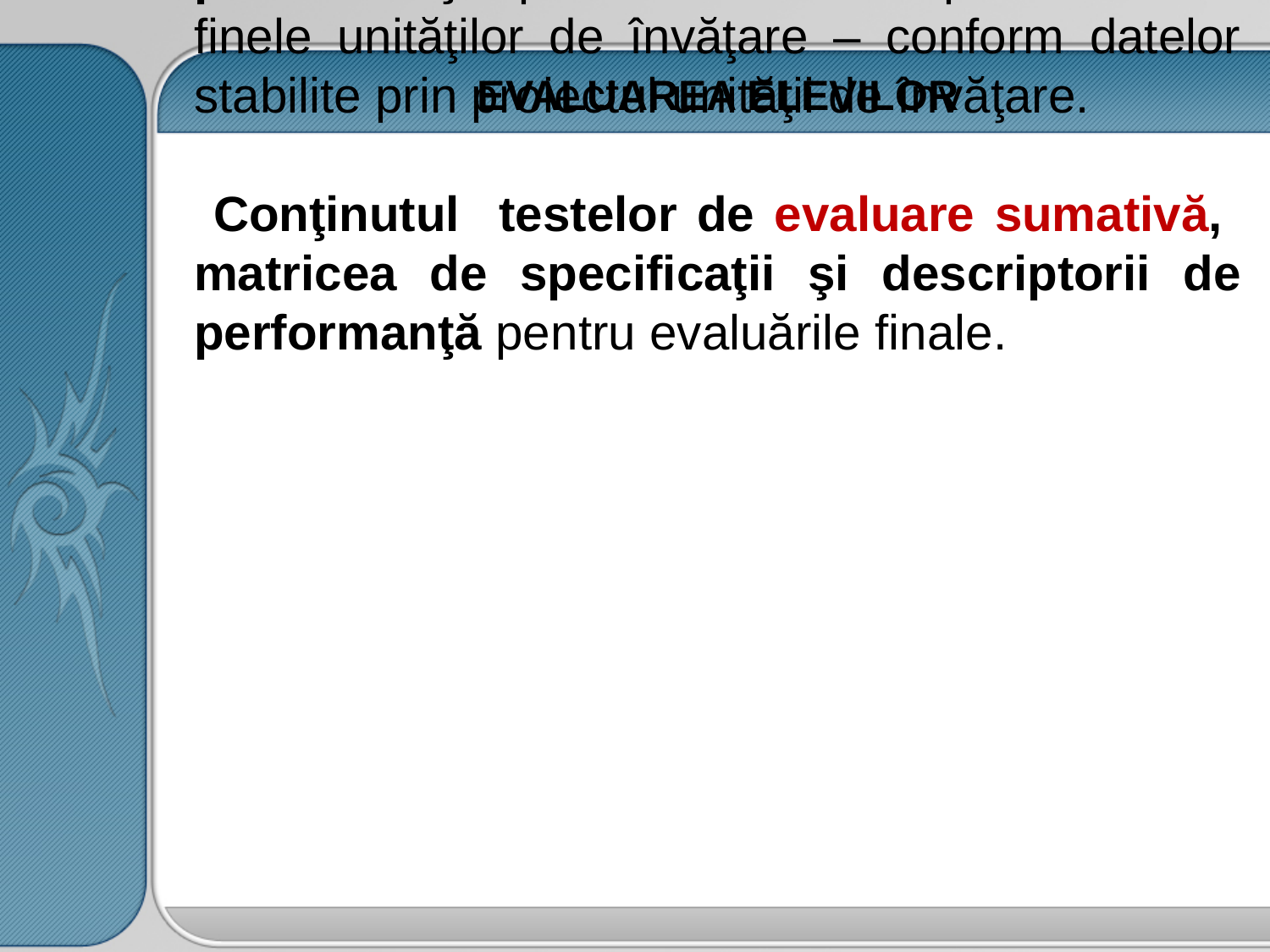

EVALUAREA ELEVILOR

 Conţinutul  testelor de evaluare continuă,  matricea de specificaţii şi descriptorii de performanţă pentru evaluările planificate la finele unităţilor de învăţare – conform datelor stabilite prin proiectul unităţii de învăţare.

 Conţinutul  testelor de evaluare sumativă,  matricea de specificaţii şi descriptorii de performanţă pentru evaluările finale.